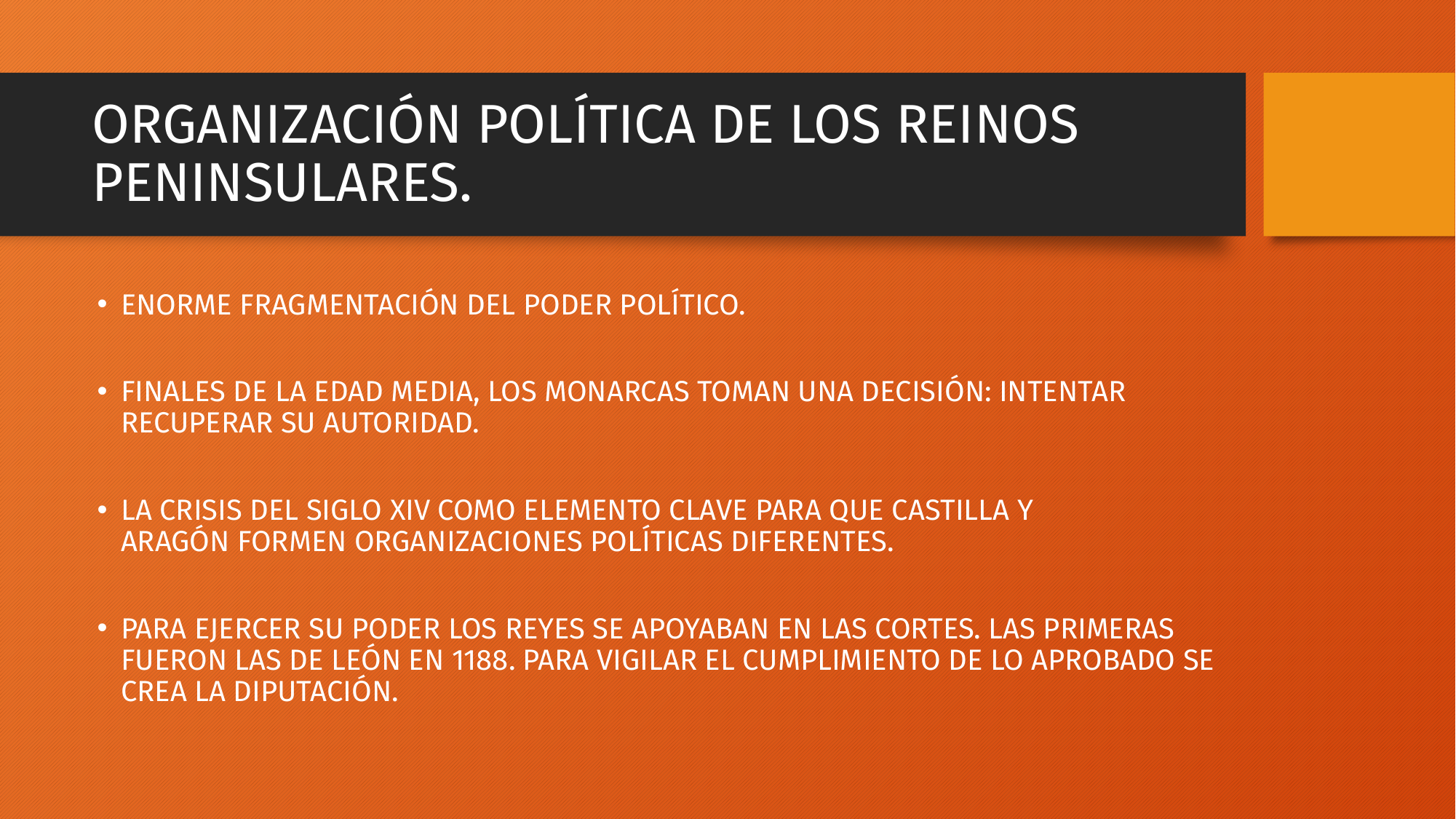

# ORGANIZACIÓN POLÍTICA DE LOS REINOS PENINSULARES.
ENORME FRAGMENTACIÓN DEL PODER POLÍTICO.

FINALES DE LA EDAD MEDIA, LOS MONARCAS TOMAN UNA DECISIÓN: INTENTAR RECUPERAR SU AUTORIDAD.

LA CRISIS DEL SIGLO XIV COMO ELEMENTO CLAVE PARA QUE CASTILLA Y ARAGÓN FORMEN ORGANIZACIONES POLÍTICAS DIFERENTES.

PARA EJERCER SU PODER LOS REYES SE APOYABAN EN LAS CORTES. LAS PRIMERAS FUERON LAS DE LEÓN EN 1188. PARA VIGILAR EL CUMPLIMIENTO DE LO APROBADO SE CREA LA DIPUTACIÓN.